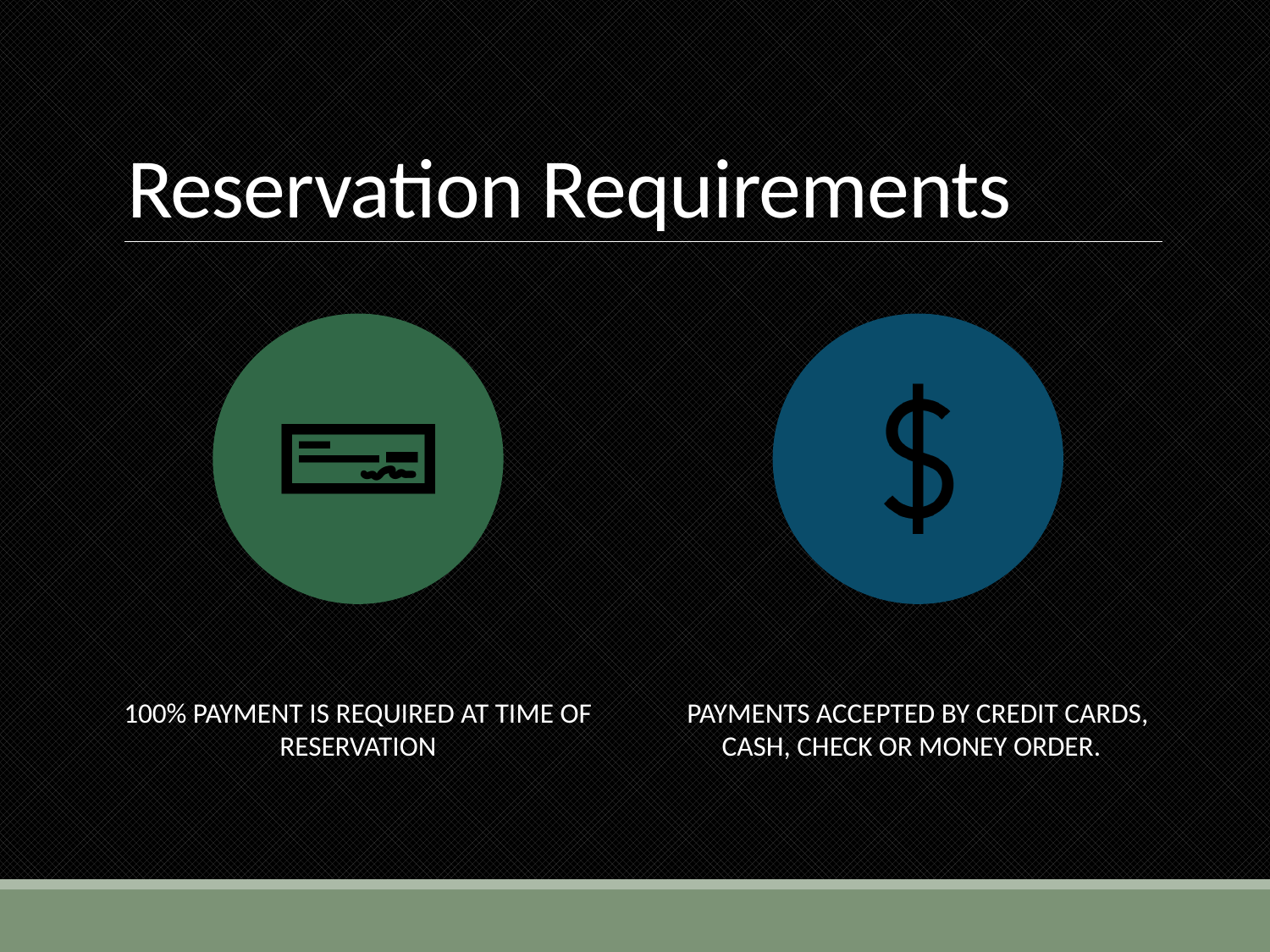

# Reservation Requirements
100% payment is required at time of reservation
Payments accepted by credit cards, cash, check or money order.